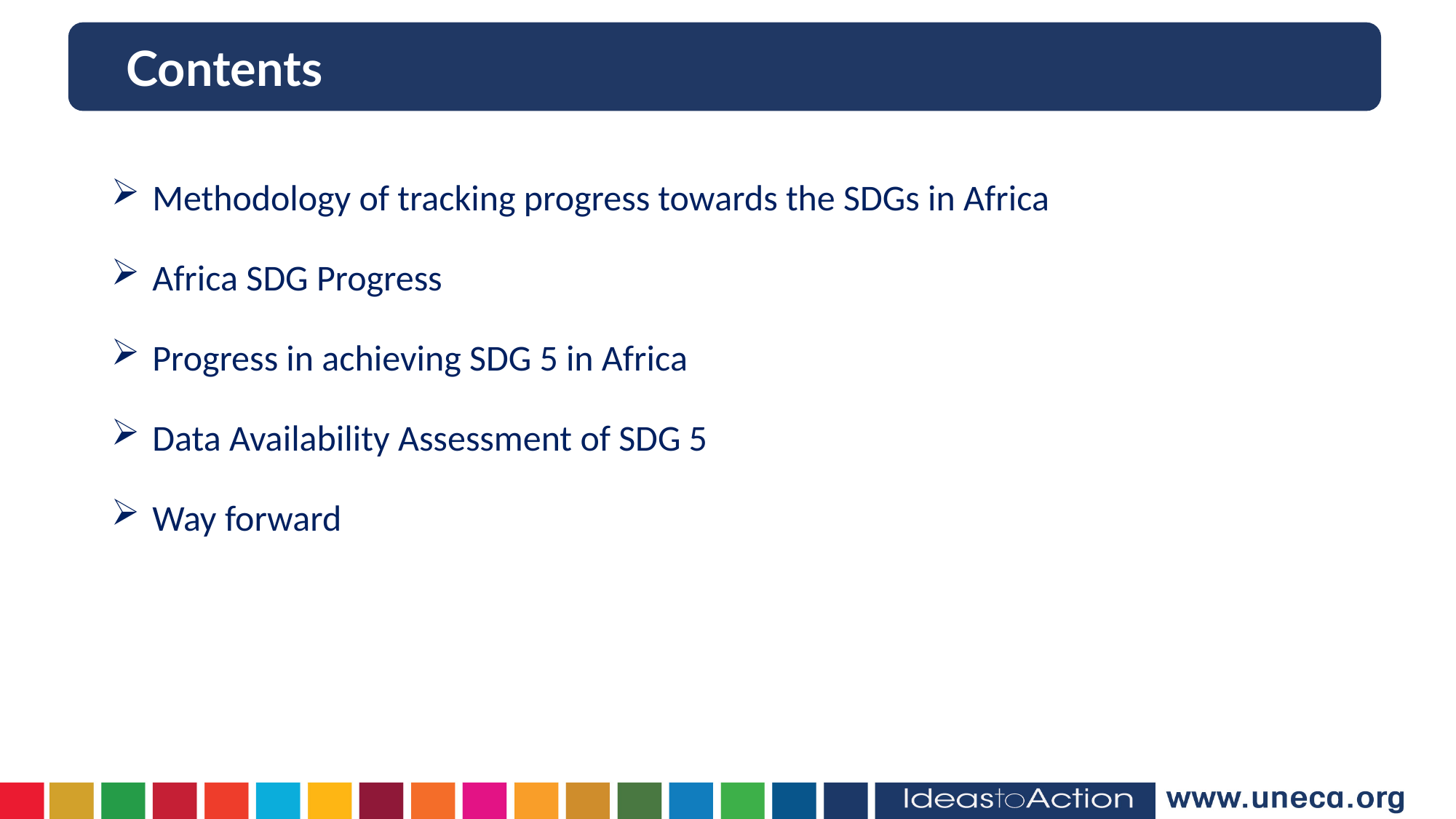

Contents
Methodology of tracking progress towards the SDGs in Africa
Africa SDG Progress
Progress in achieving SDG 5 in Africa
Data Availability Assessment of SDG 5
Way forward